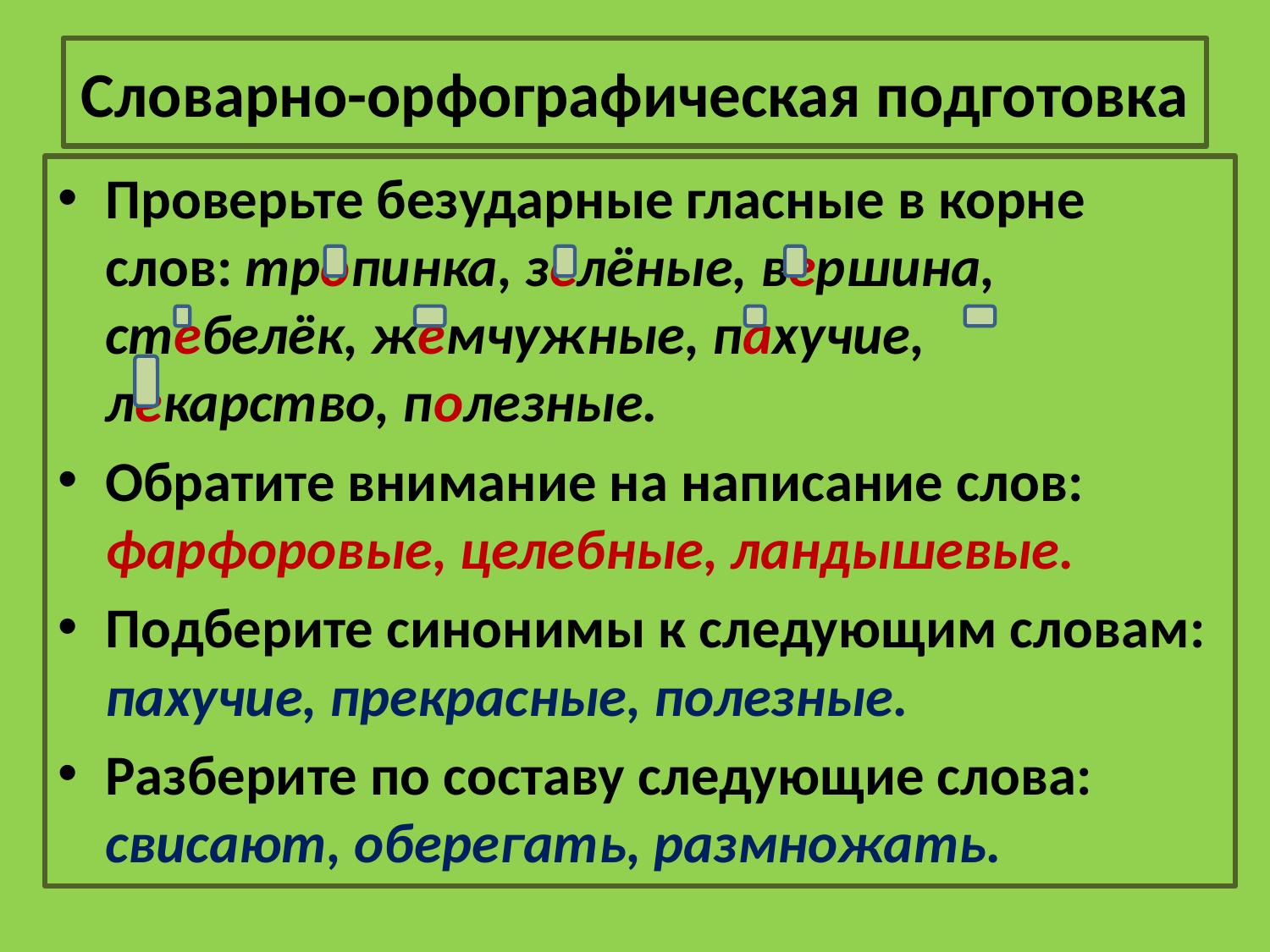

# Словарно-орфографическая подготовка
Проверьте безударные гласные в корне слов: тропинка, зелёные, вершина, стебелёк, жемчужные, пахучие, лекарство, полезные.
Обратите внимание на написание слов: фарфоровые, целебные, ландышевые.
Подберите синонимы к следующим словам: пахучие, прекрасные, полезные.
Разберите по составу следующие слова: свисают, оберегать, размножать.